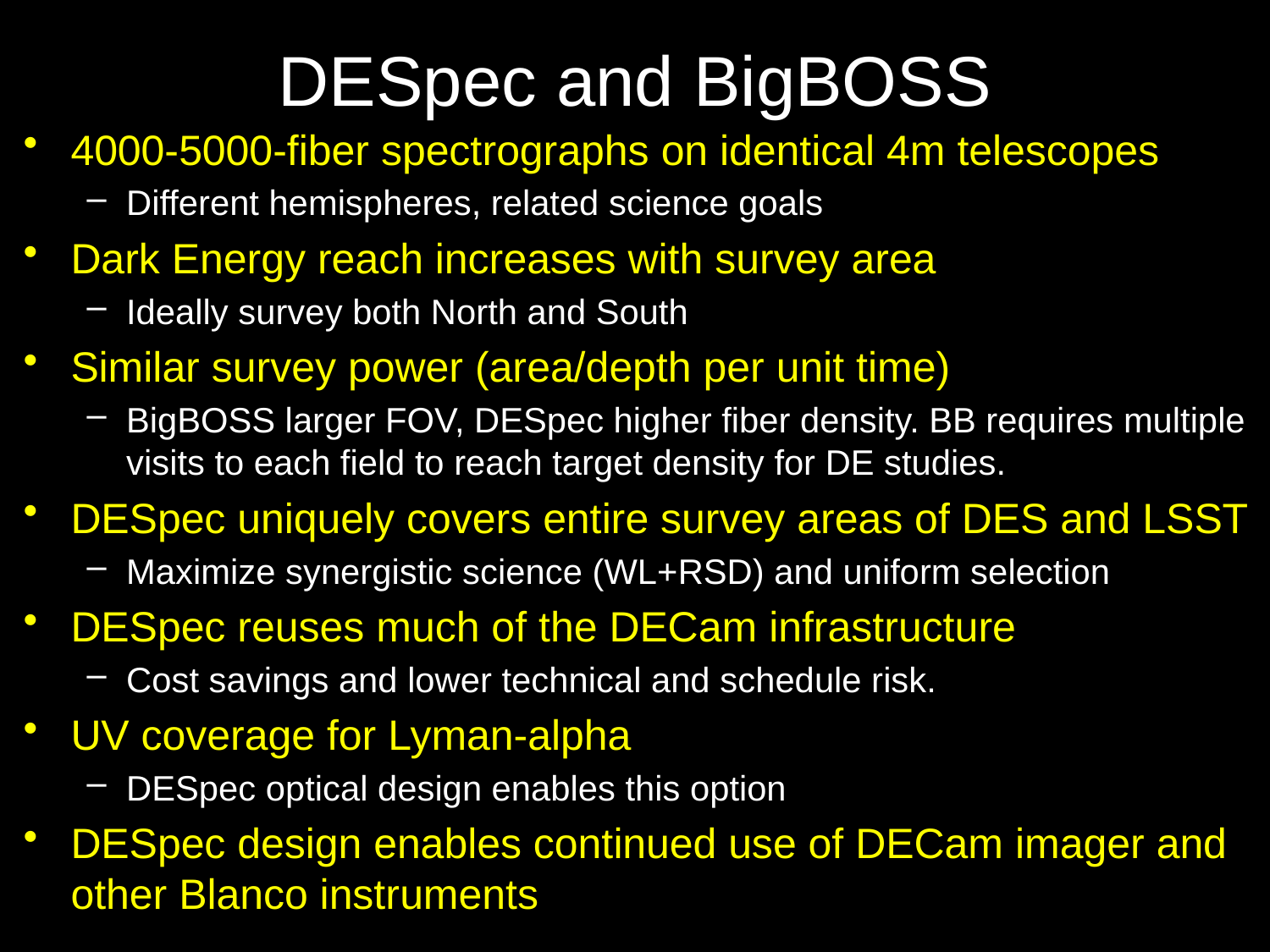

# DESpec and BigBOSS
4000-5000-fiber spectrographs on identical 4m telescopes
Different hemispheres, related science goals
Dark Energy reach increases with survey area
Ideally survey both North and South
Similar survey power (area/depth per unit time)
BigBOSS larger FOV, DESpec higher fiber density. BB requires multiple visits to each field to reach target density for DE studies.
DESpec uniquely covers entire survey areas of DES and LSST
Maximize synergistic science (WL+RSD) and uniform selection
DESpec reuses much of the DECam infrastructure
Cost savings and lower technical and schedule risk.
UV coverage for Lyman-alpha
DESpec optical design enables this option
DESpec design enables continued use of DECam imager and other Blanco instruments